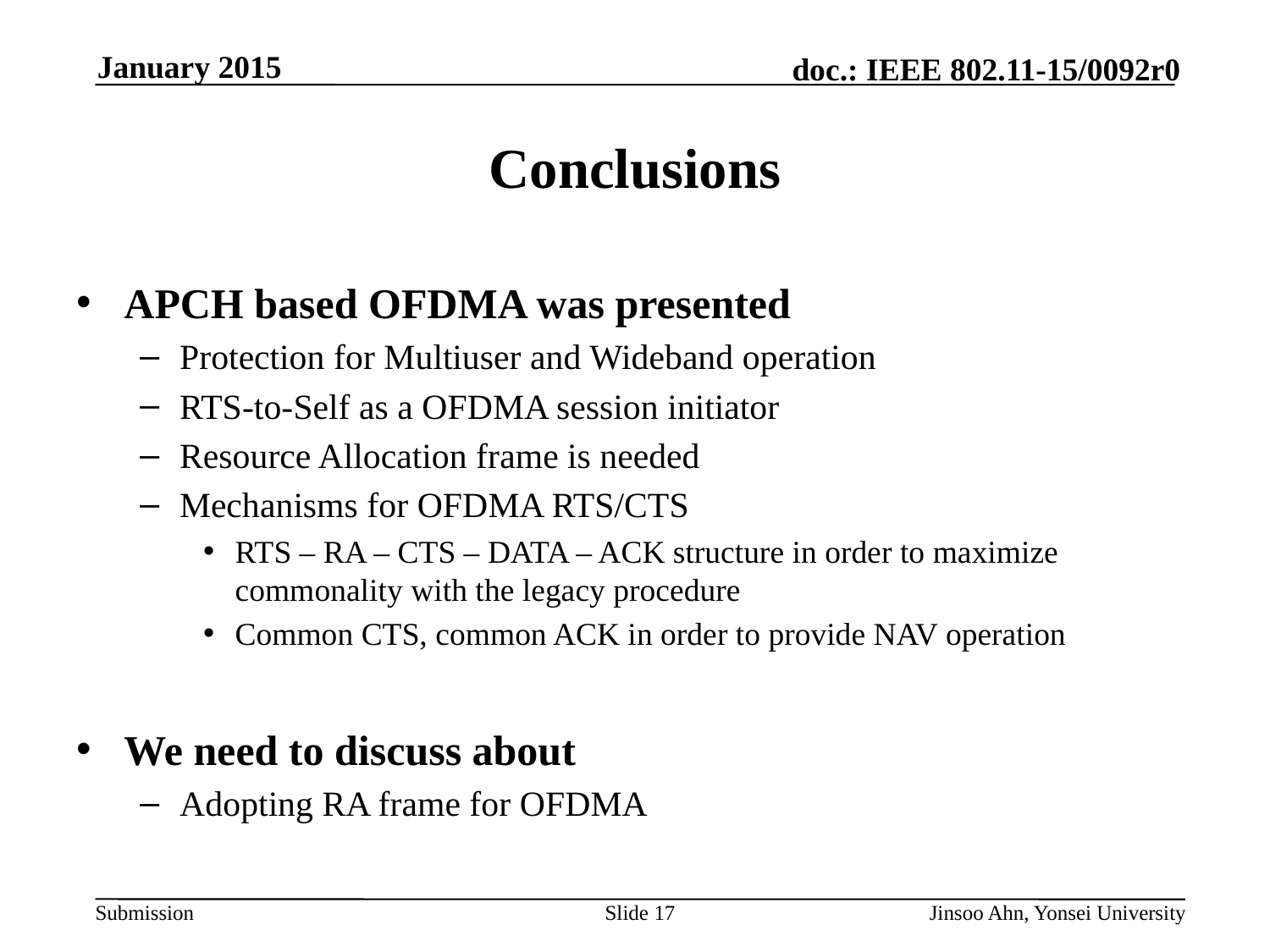

# Conclusions
APCH based OFDMA was presented
Protection for Multiuser and Wideband operation
RTS-to-Self as a OFDMA session initiator
Resource Allocation frame is needed
Mechanisms for OFDMA RTS/CTS
RTS – RA – CTS – DATA – ACK structure in order to maximize commonality with the legacy procedure
Common CTS, common ACK in order to provide NAV operation

We need to discuss about
Adopting RA frame for OFDMA